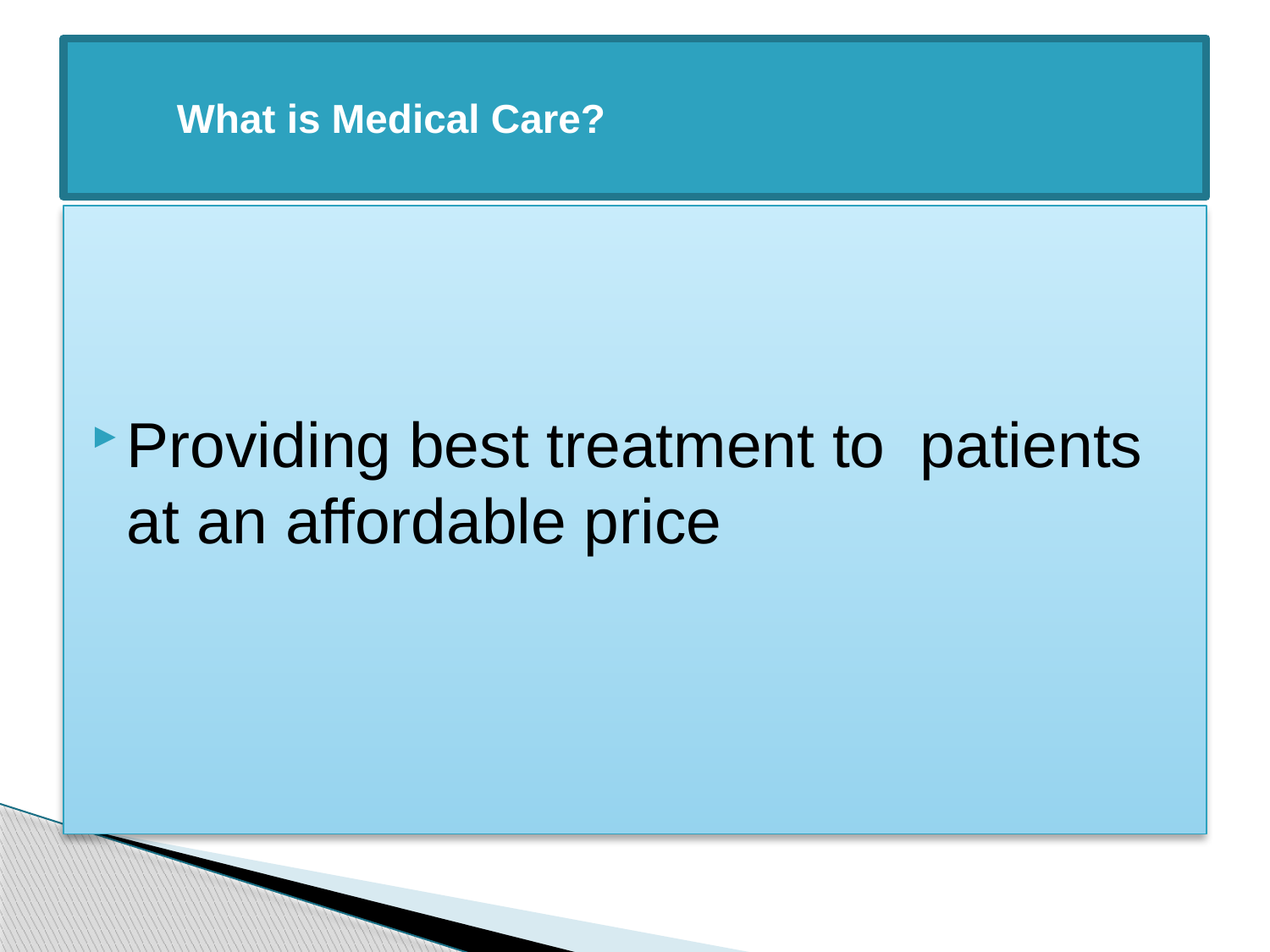

# What is Medical Care?

Providing best treatment to  patients at an affordable price